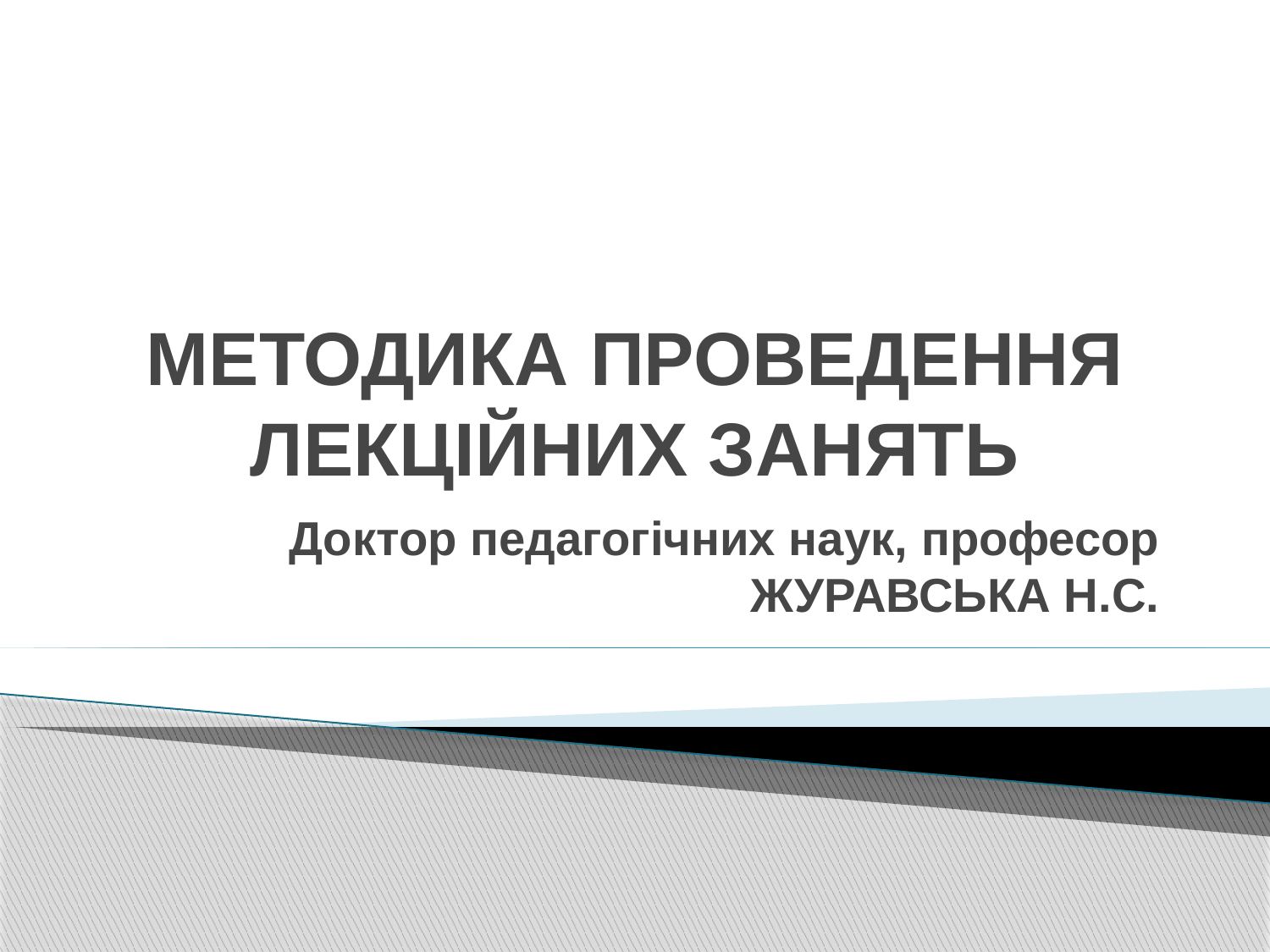

# МЕТОДИКА проведення ЛЕКЦІЙНИХ ЗАНЯТЬ
Доктор педагогічних наук, професор Журавська Н.С.